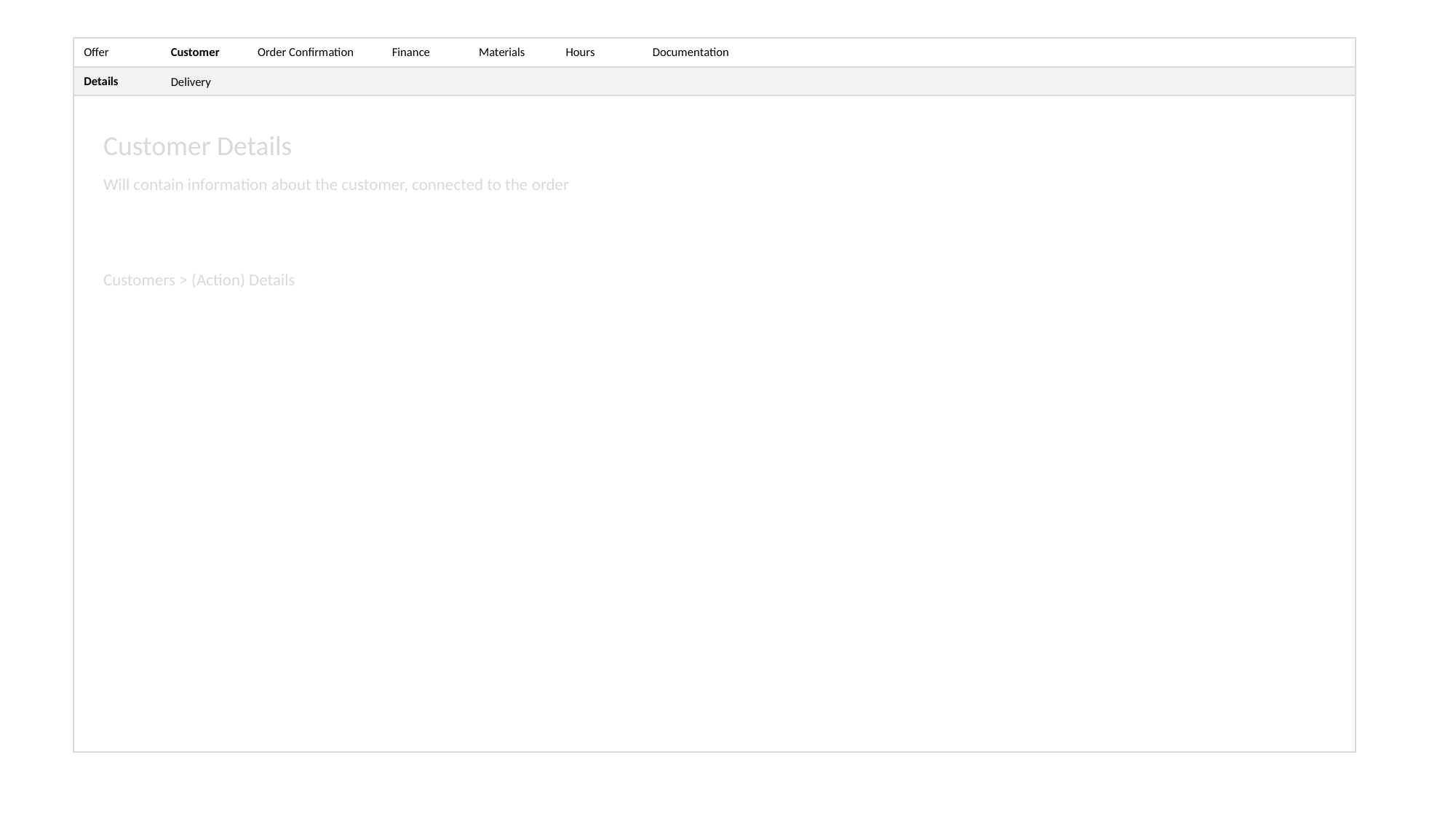

Offer
Customer
Order Confirmation
Finance
Materials
Hours
Documentation

Details
Delivery

Customer Details
Will contain information about the customer, connected to the order
Customers > (Action) Details